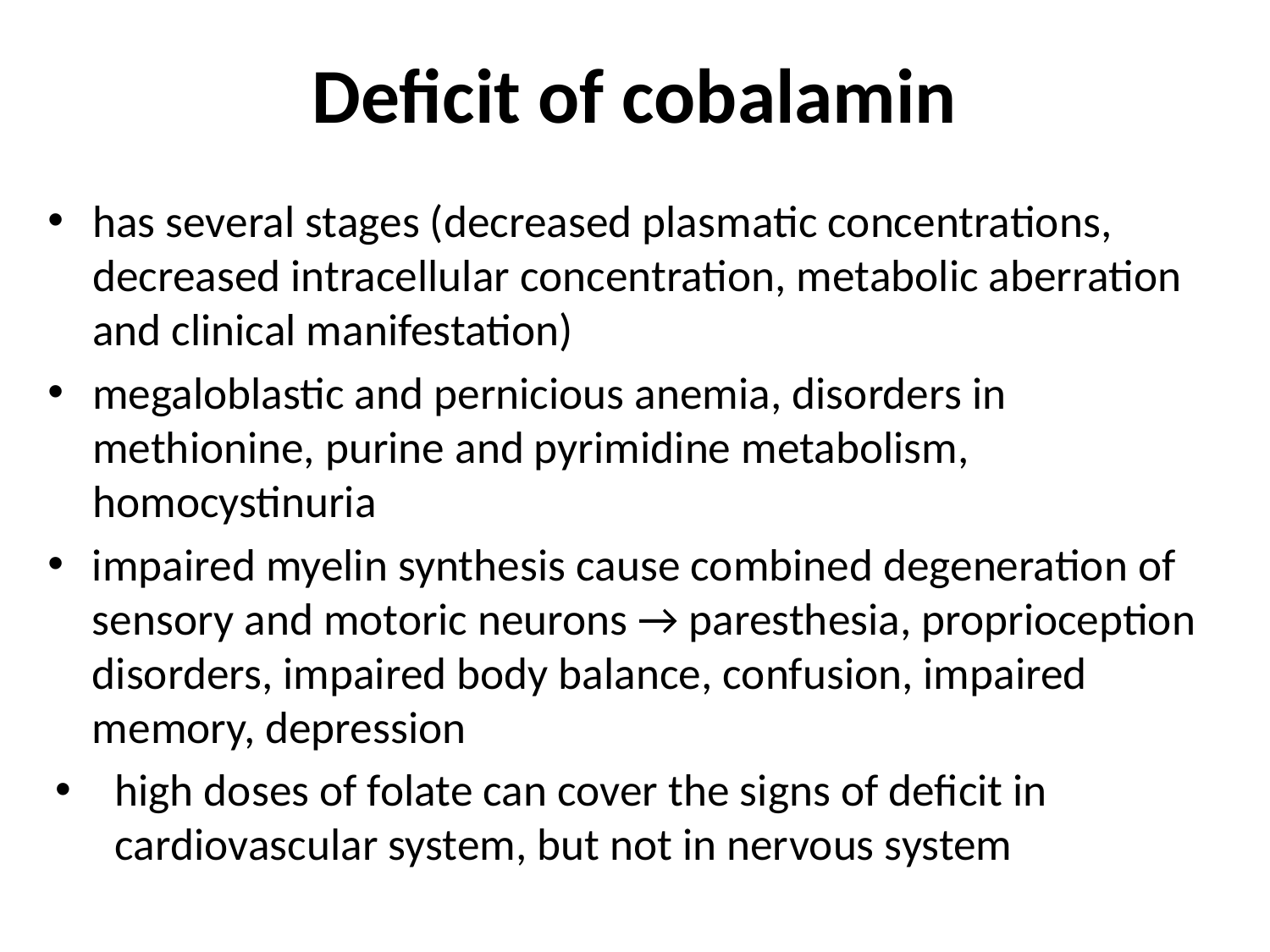

# Deficit of cobalamin
has several stages (decreased plasmatic concentrations, decreased intracellular concentration, metabolic aberration and clinical manifestation)
megaloblastic and pernicious anemia, disorders in methionine, purine and pyrimidine metabolism, homocystinuria
impaired myelin synthesis cause combined degeneration of sensory and motoric neurons → paresthesia, proprioception disorders, impaired body balance, confusion, impaired memory, depression
high doses of folate can cover the signs of deficit in cardiovascular system, but not in nervous system